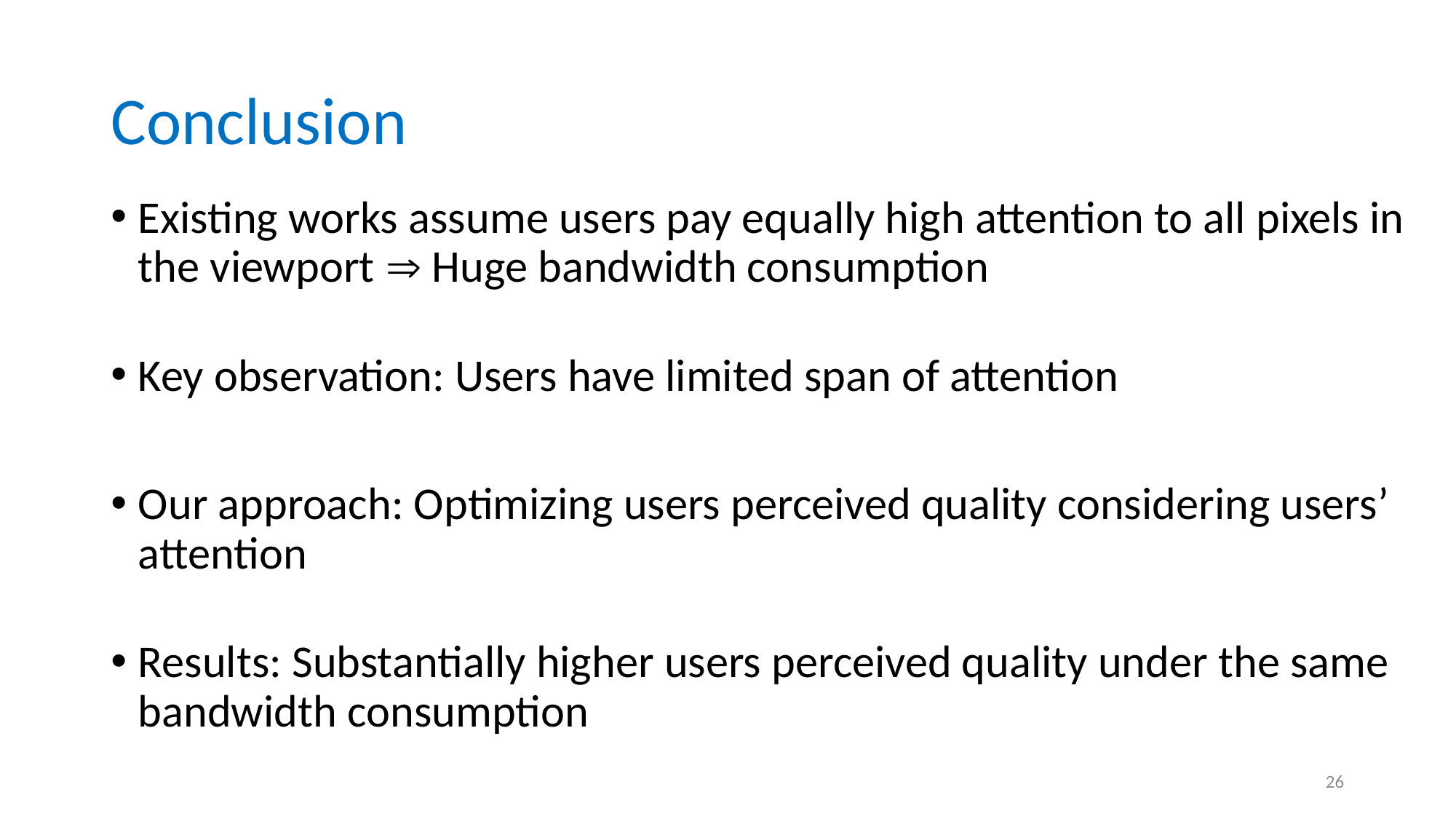

# Conclusion
Existing works assume users pay equally high attention to all pixels in the viewport ⇒ Huge bandwidth consumption

Key observation: Users have limited span of attention

Our approach: Optimizing users perceived quality considering users’ attention

Results: Substantially higher users perceived quality under the same bandwidth consumption
26